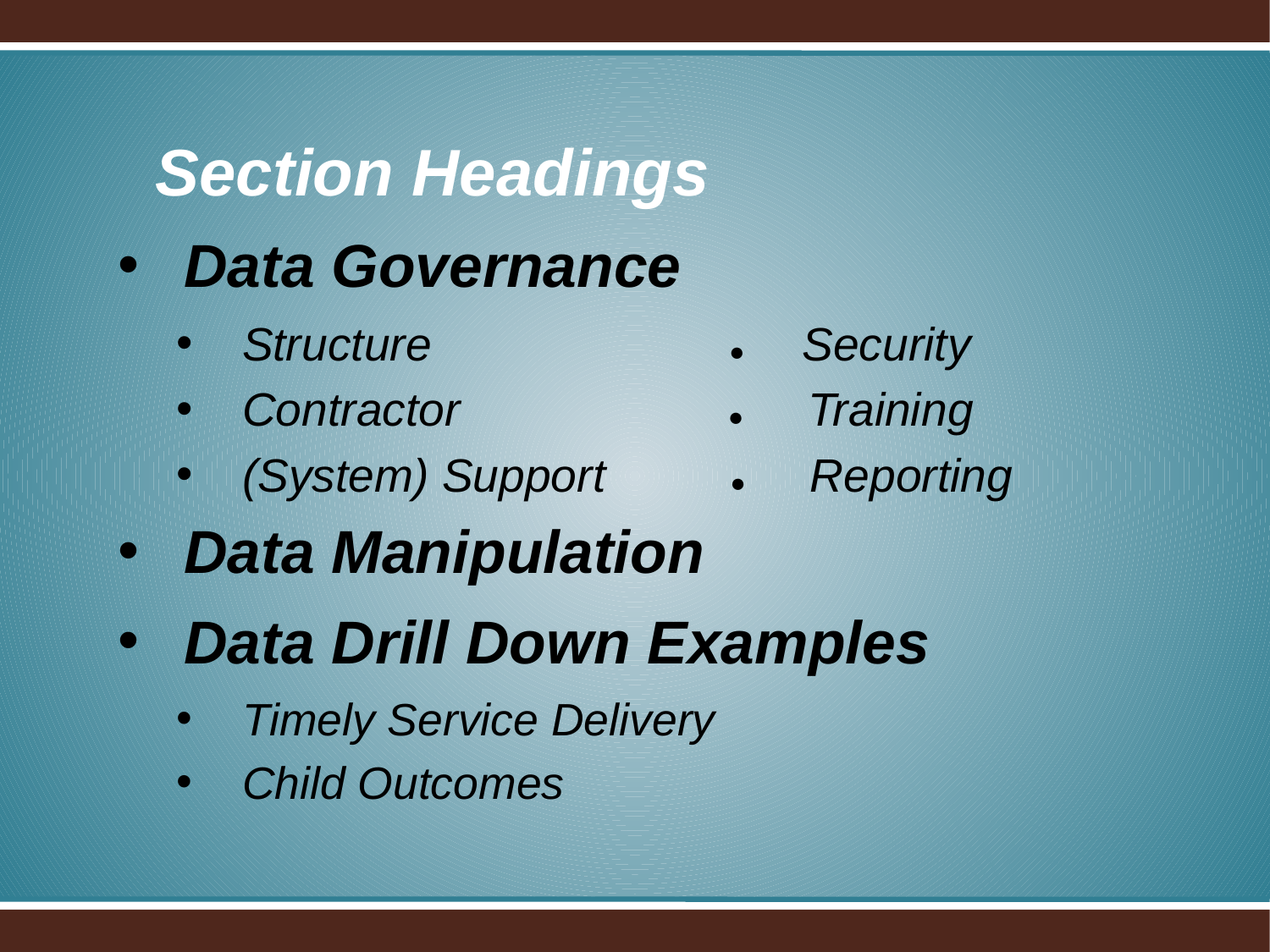

Section Headings
Data Governance
Structure                       ●        Security
Contractor                       ●     Training
(System) Support          ●     Reporting
Data Manipulation
Data Drill Down Examples
Timely Service Delivery
Child Outcomes